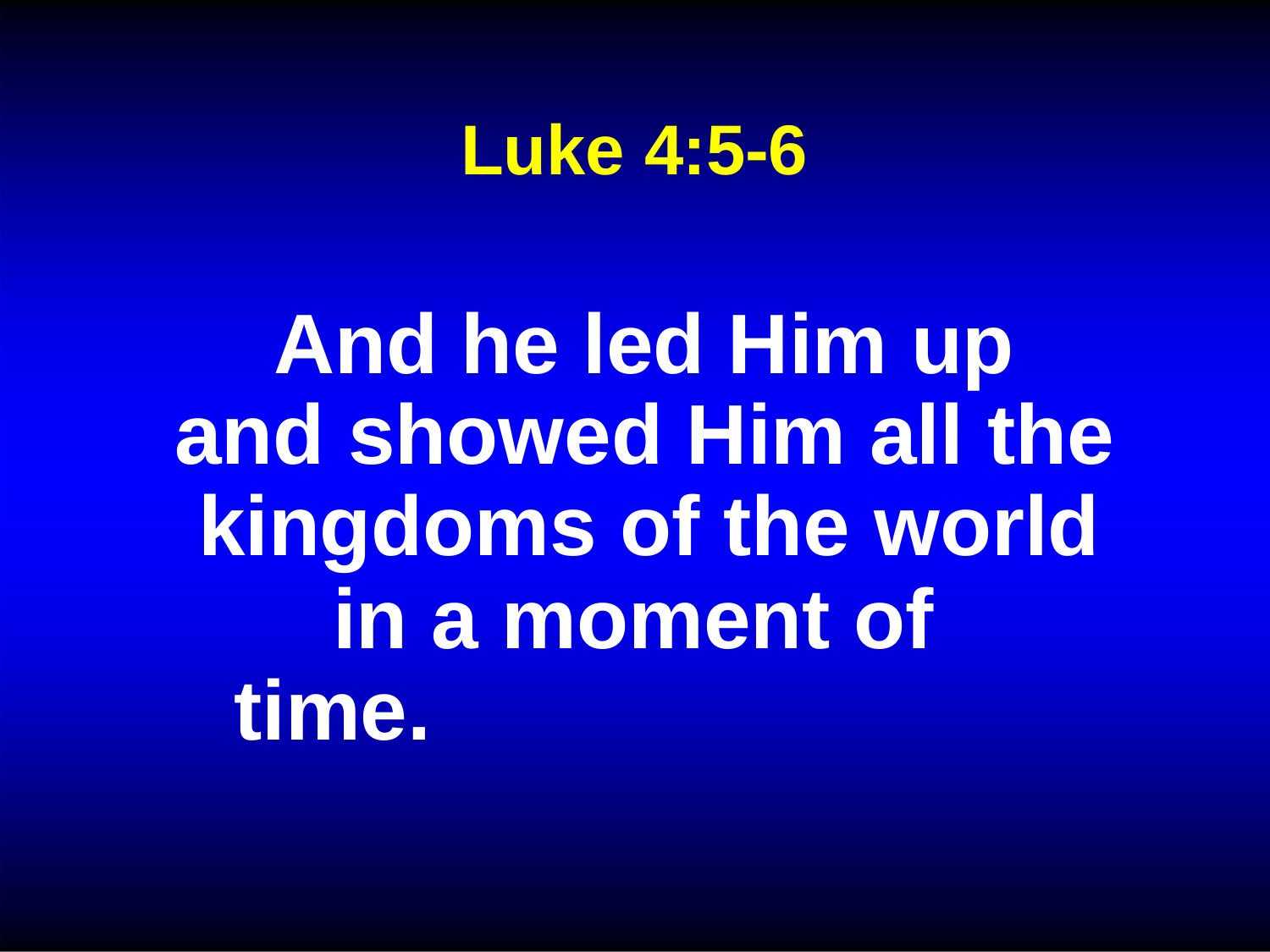

# Luke 4:5-6
And he led Him up  and showed Him all the  kingdoms of the world
in a moment of time.